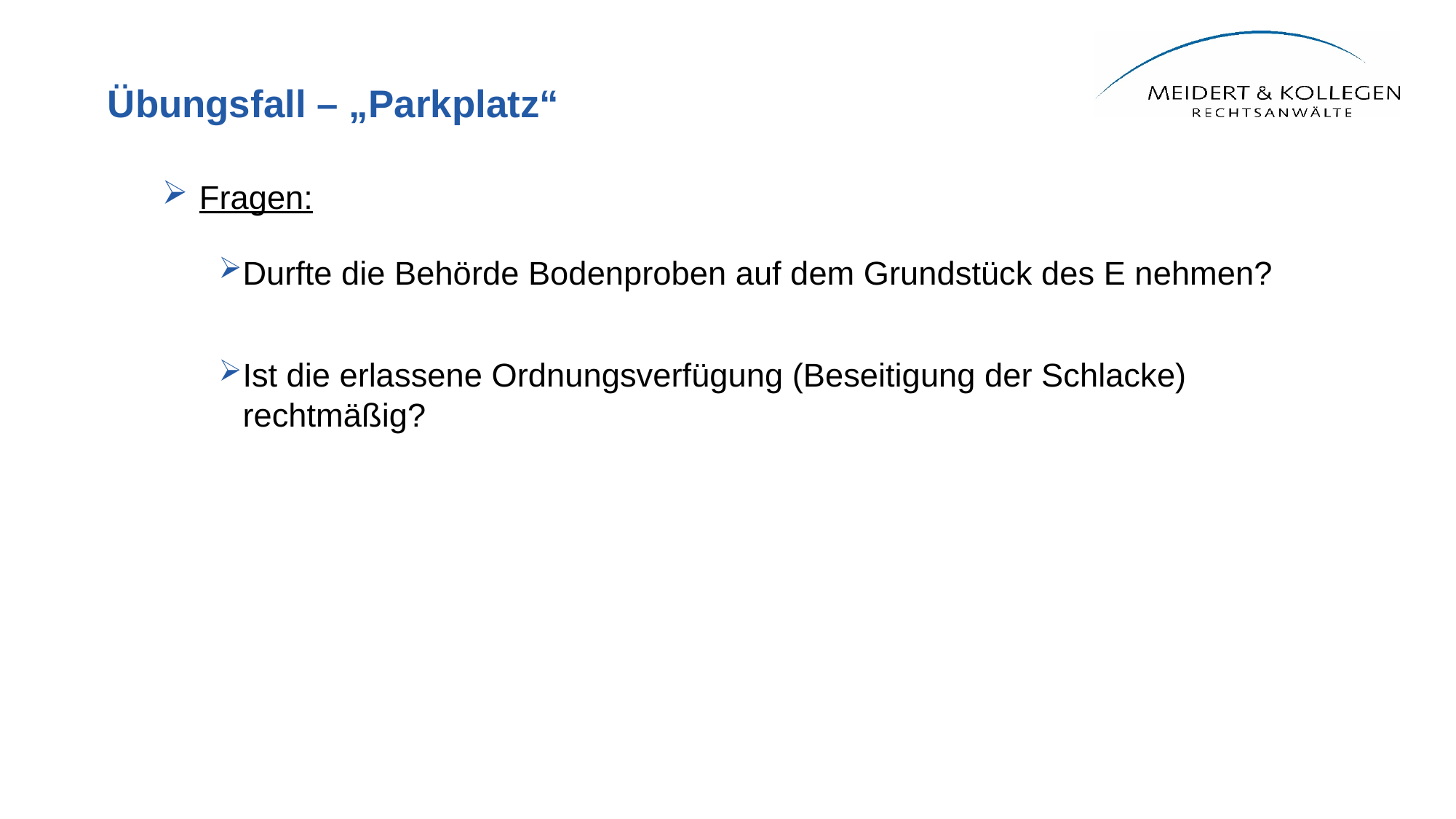

# Übungsfall – „Parkplatz“
Fragen:

Durfte die Behörde Bodenproben auf dem Grundstück des E nehmen?

Ist die erlassene Ordnungsverfügung (Beseitigung der Schlacke) rechtmäßig?